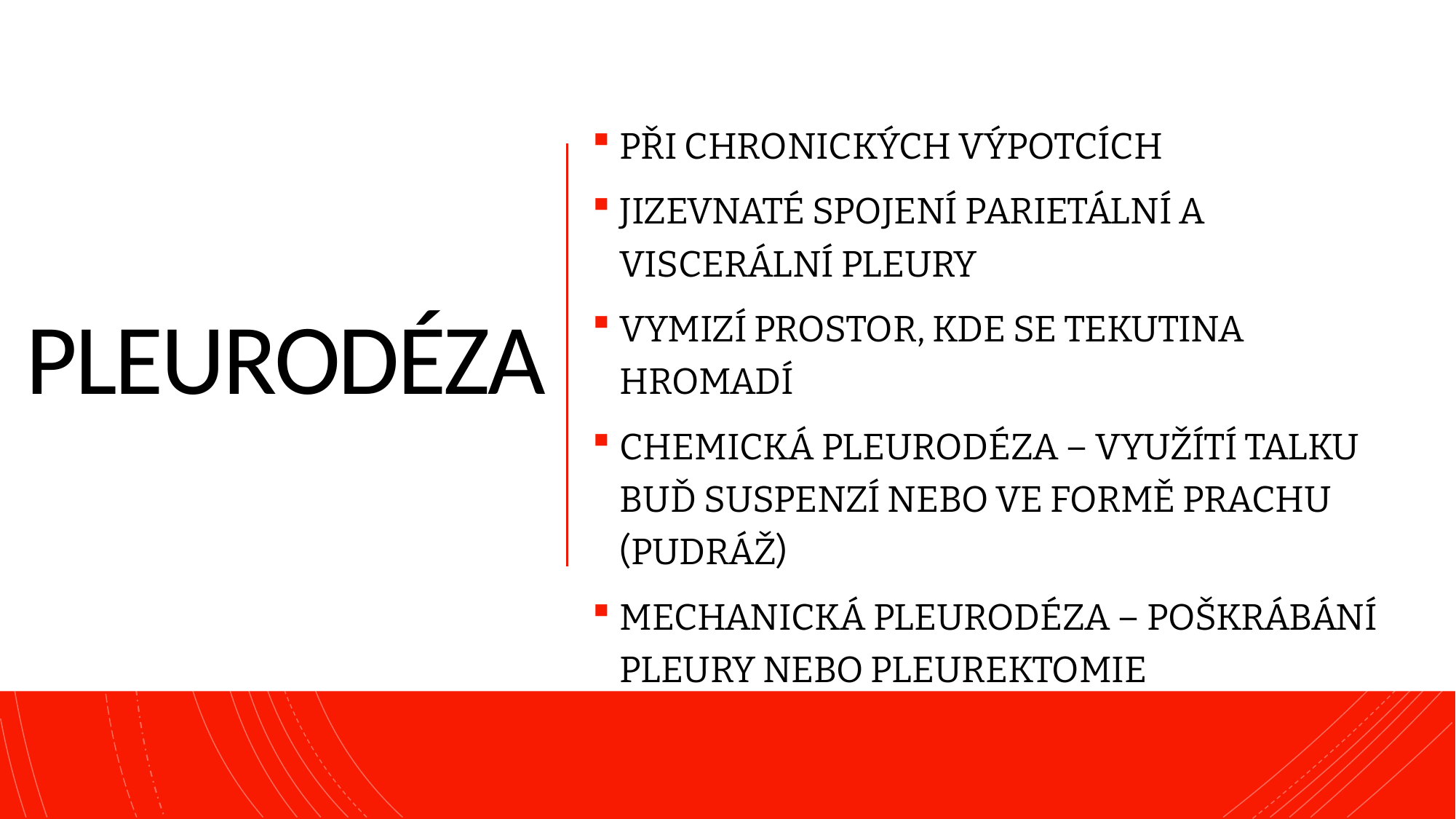

PŘI CHRONICKÝCH VÝPOTCÍCH
JIZEVNATÉ SPOJENÍ PARIETÁLNÍ A VISCERÁLNÍ PLEURY
VYMIZÍ PROSTOR, KDE SE TEKUTINA HROMADÍ
CHEMICKÁ PLEURODÉZA – VYUŽÍTÍ TALKU BUĎ SUSPENZÍ NEBO VE FORMĚ PRACHU (PUDRÁŽ)
MECHANICKÁ PLEURODÉZA – POŠKRÁBÁNÍ PLEURY NEBO PLEUREKTOMIE

# PLEURODÉZA